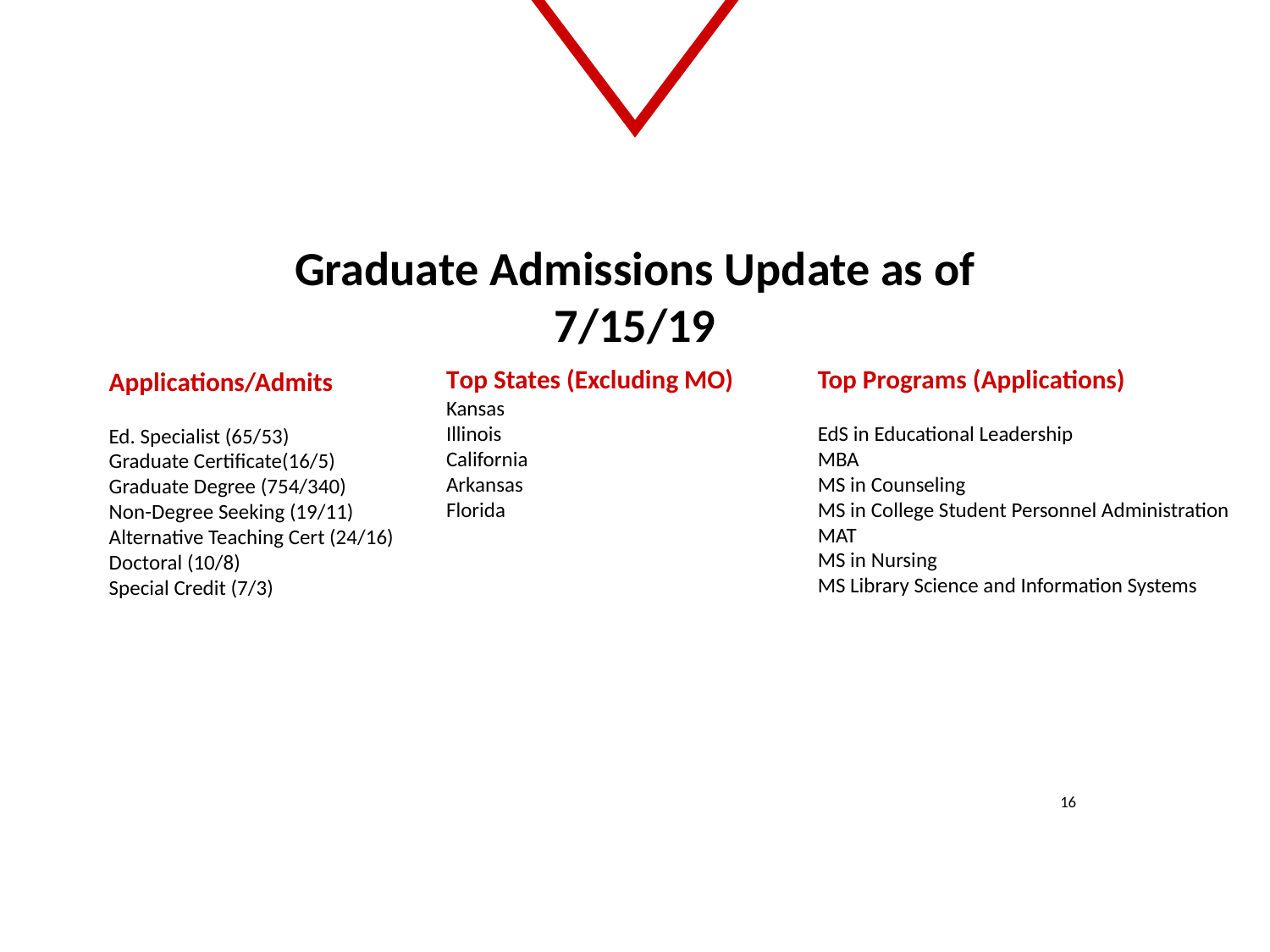

# Graduate Admissions Update as of 7/15/19
Top States (Excluding MO)
Kansas
Illinois
California
Arkansas
Florida

Top Programs (Applications)

EdS in Educational Leadership
MBA
MS in Counseling
MS in College Student Personnel Administration
MAT
MS in Nursing
MS Library Science and Information Systems

Applications/Admits

Ed. Specialist (65/53)
Graduate Certificate(16/5)
Graduate Degree (754/340)
Non-Degree Seeking (19/11)
Alternative Teaching Cert (24/16)
Doctoral (10/8)
Special Credit (7/3)

16